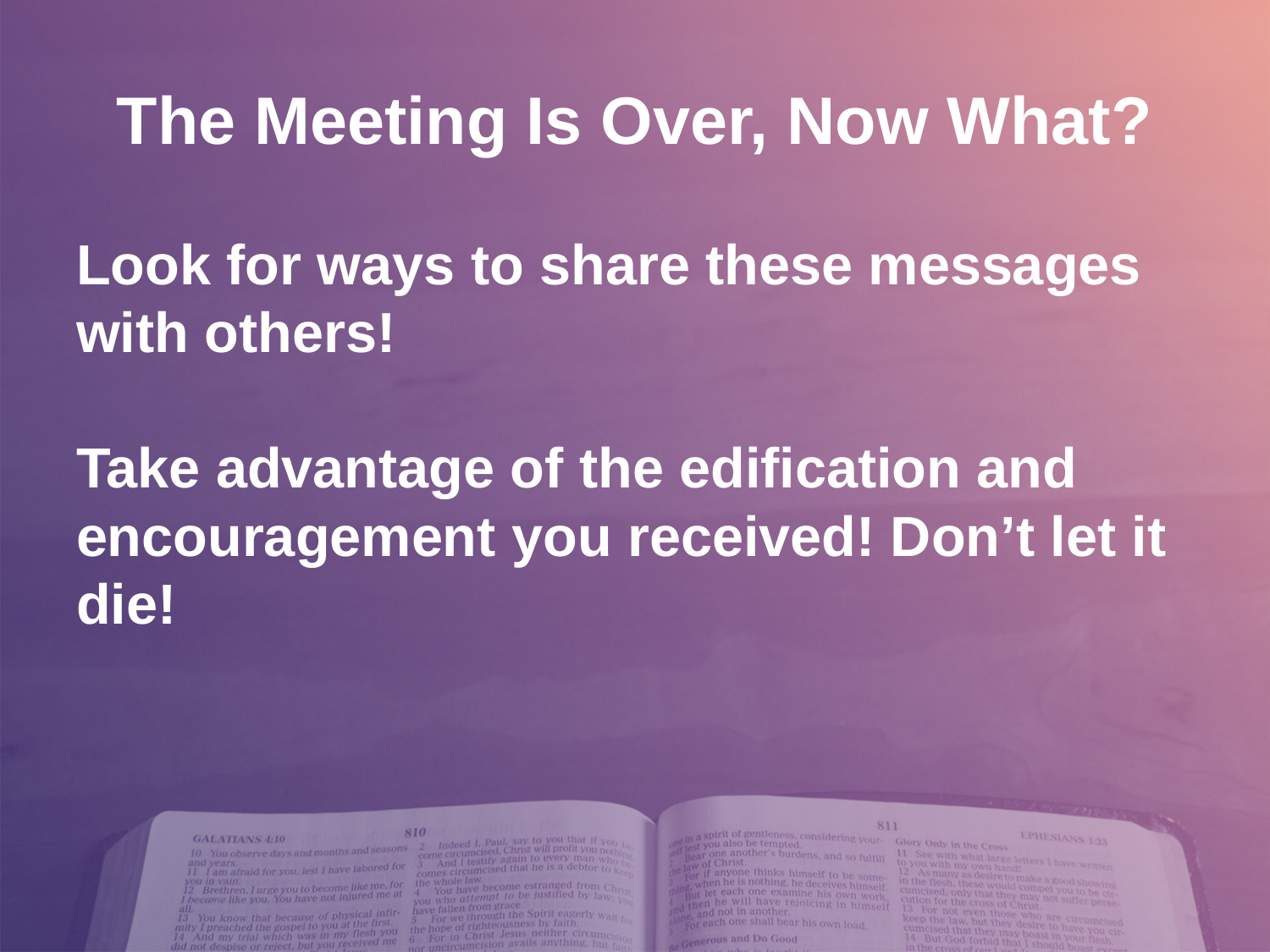

# The Meeting Is Over, Now What?
Look for ways to share these messages with others!

Take advantage of the edification and encouragement you received! Don’t let it die!